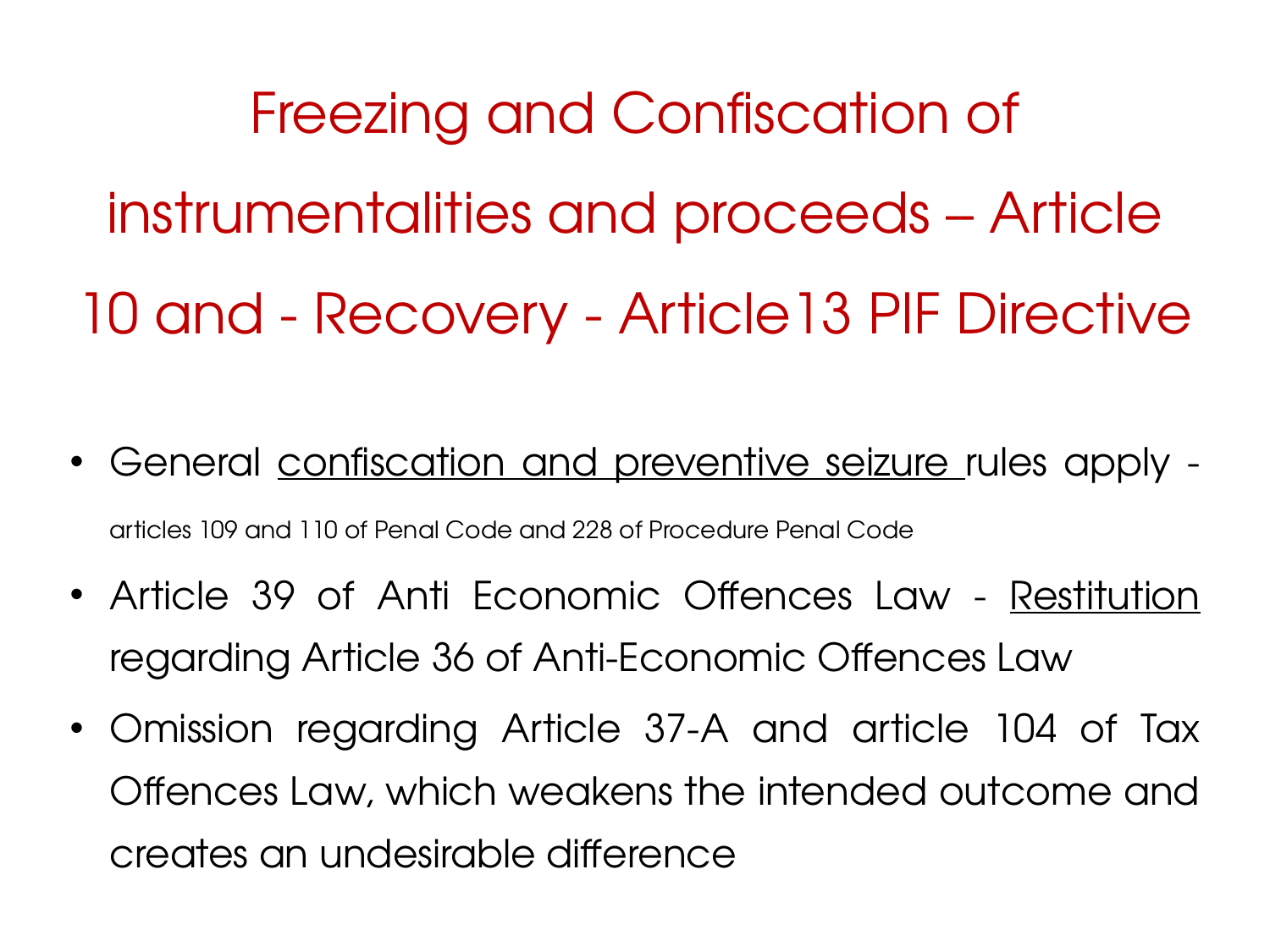

# Freezing and Confiscation of instrumentalities and proceeds – Article 10 and - Recovery - Article13 PIF Directive
General confiscation and preventive seizure rules apply - articles 109 and 110 of Penal Code and 228 of Procedure Penal Code
Article 39 of Anti Economic Offences Law - Restitution regarding Article 36 of Anti-Economic Offences Law
Omission regarding Article 37-A and article 104 of Tax Offences Law, which weakens the intended outcome and creates an undesirable difference